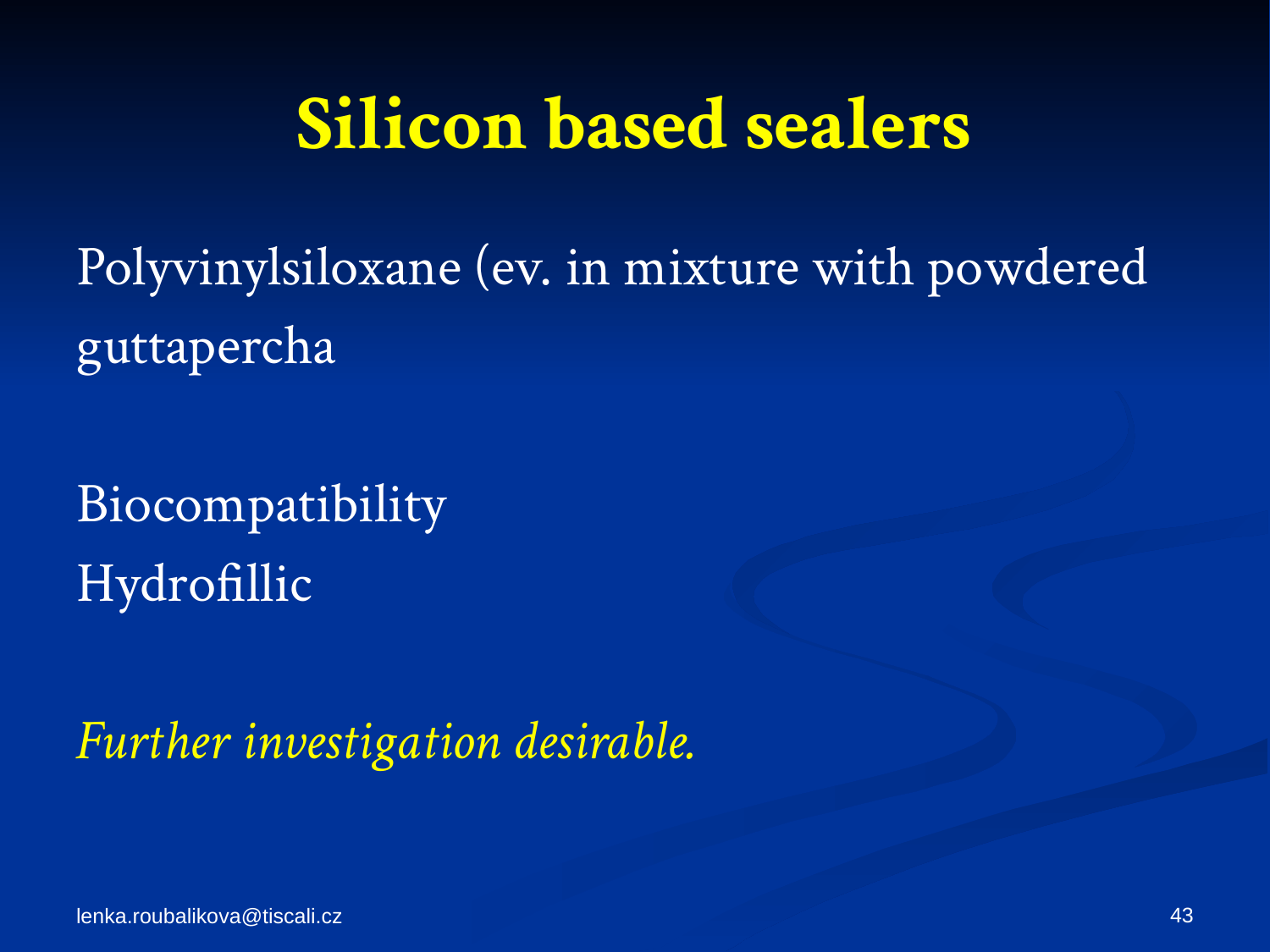

# Silicon based sealers
Polyvinylsiloxane (ev. in mixture with powdered
guttapercha

Biocompatibility
Hydrofillic

Further investigation desirable.

43
lenka.roubalikova@tiscali.cz